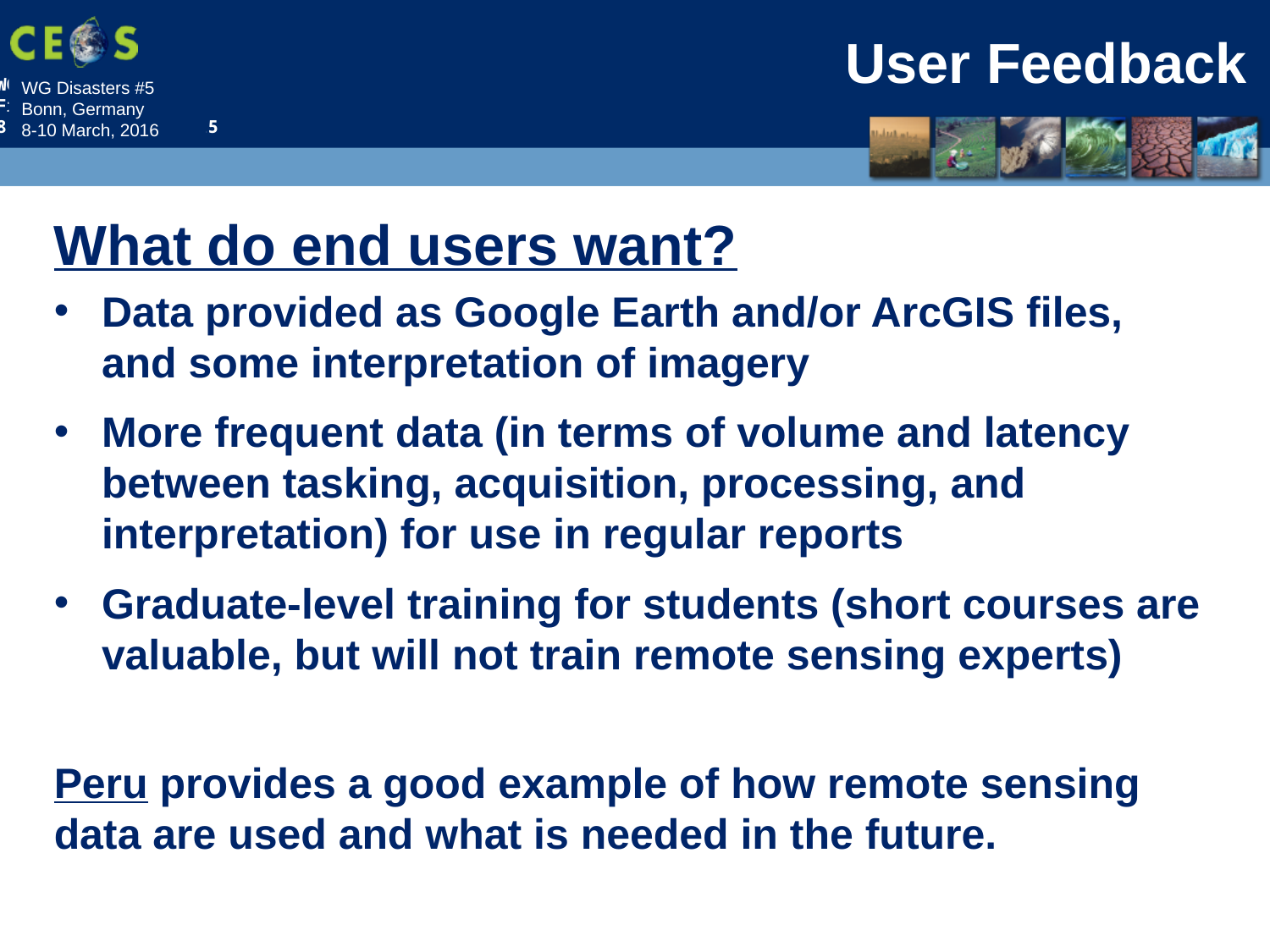

# User Feedback
What do end users want?
Data provided as Google Earth and/or ArcGIS files, and some interpretation of imagery
More frequent data (in terms of volume and latency between tasking, acquisition, processing, and interpretation) for use in regular reports
Graduate-level training for students (short courses are valuable, but will not train remote sensing experts)

Peru provides a good example of how remote sensing data are used and what is needed in the future.